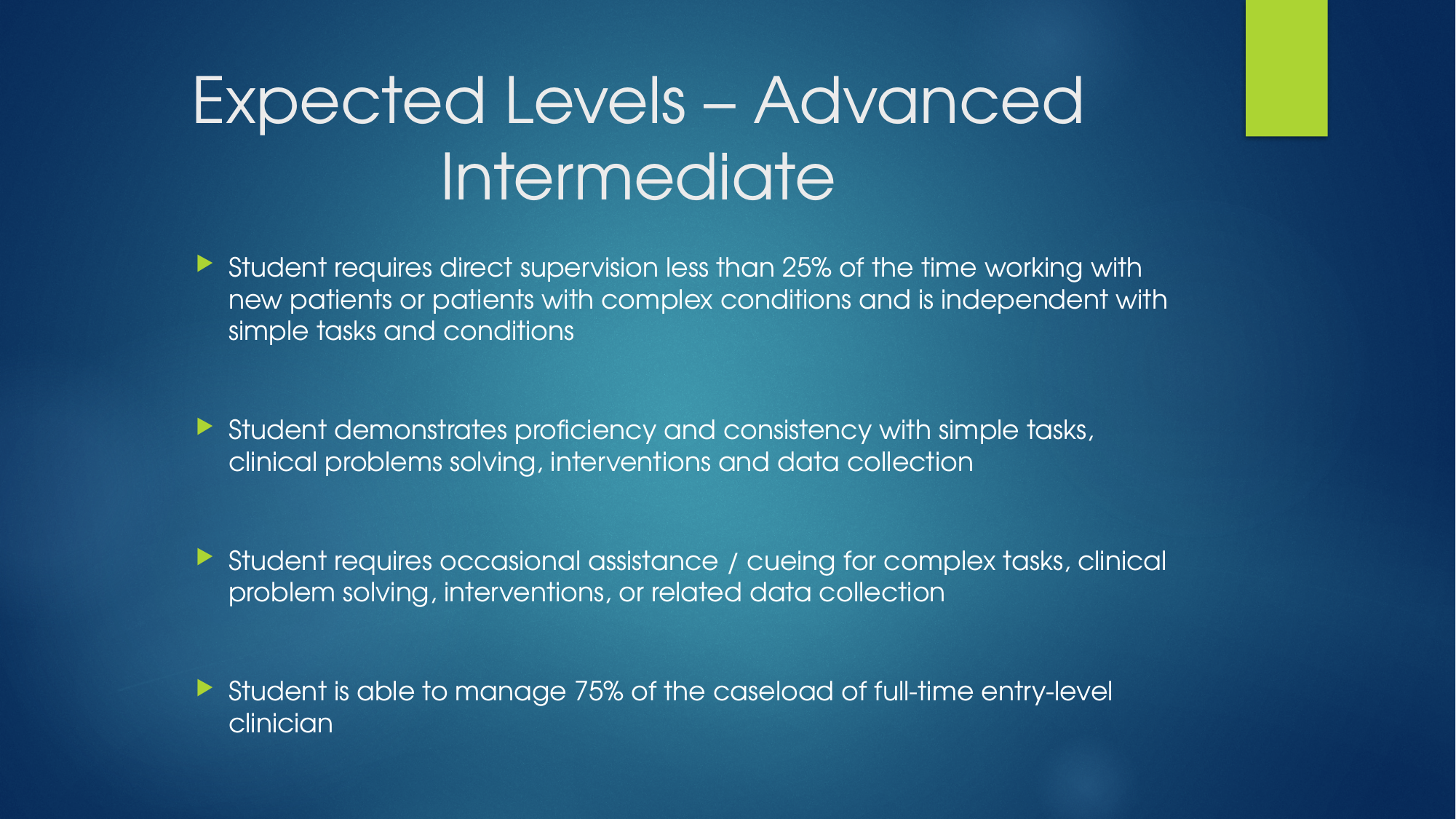

# Expected Levels – Advanced Intermediate
Student requires direct supervision less than 25% of the time working with new patients or patients with complex conditions and is independent with simple tasks and conditions

Student demonstrates proficiency and consistency with simple tasks, clinical problems solving, interventions and data collection

Student requires occasional assistance / cueing for complex tasks, clinical problem solving, interventions, or related data collection

Student is able to manage 75% of the caseload of full-time entry-level clinician